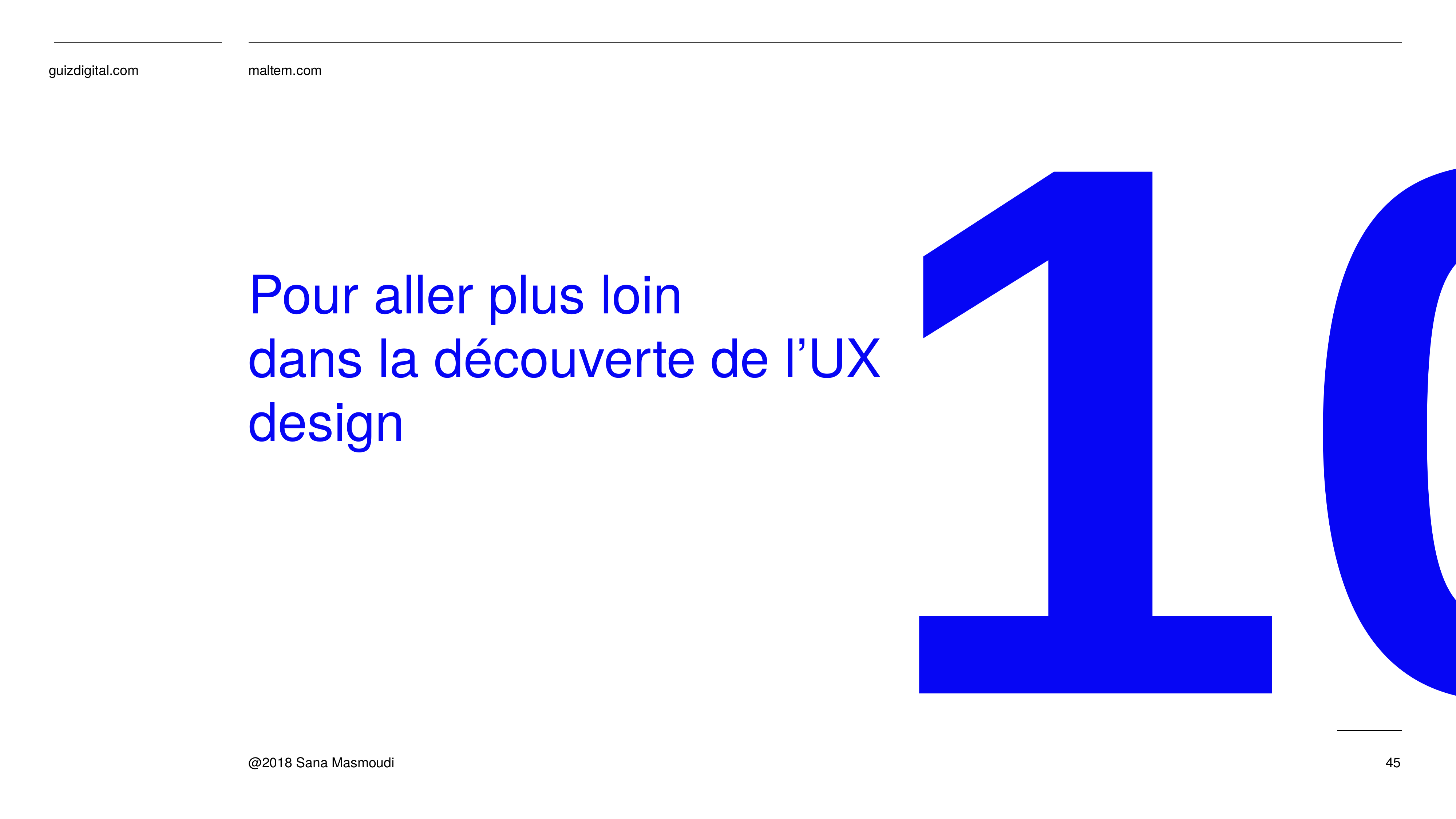

10
Pour aller plus loin
dans la découverte de l’UX
design

45